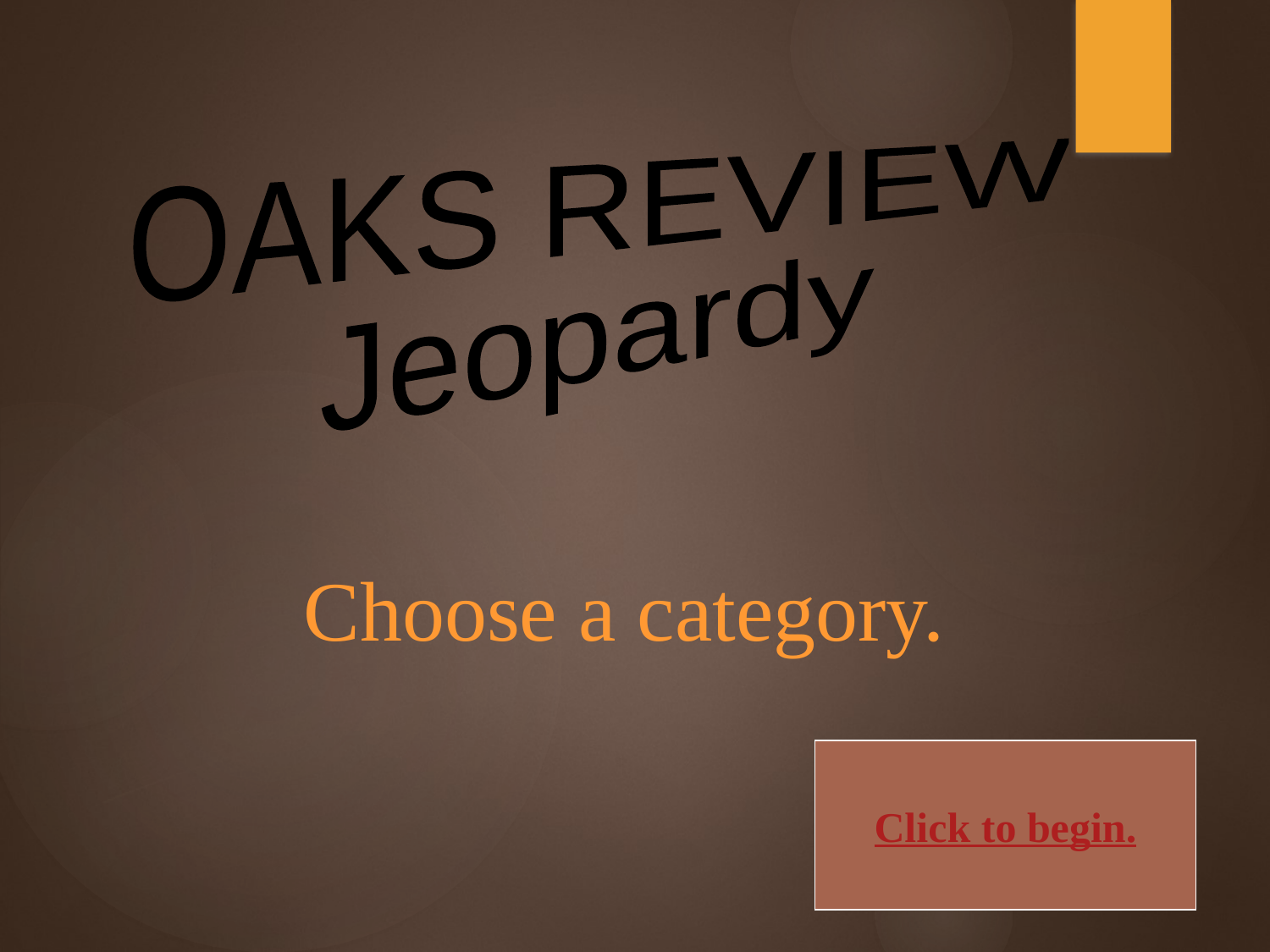

OAKS REVIEW
Jeopardy
Choose a category.
Click to begin.